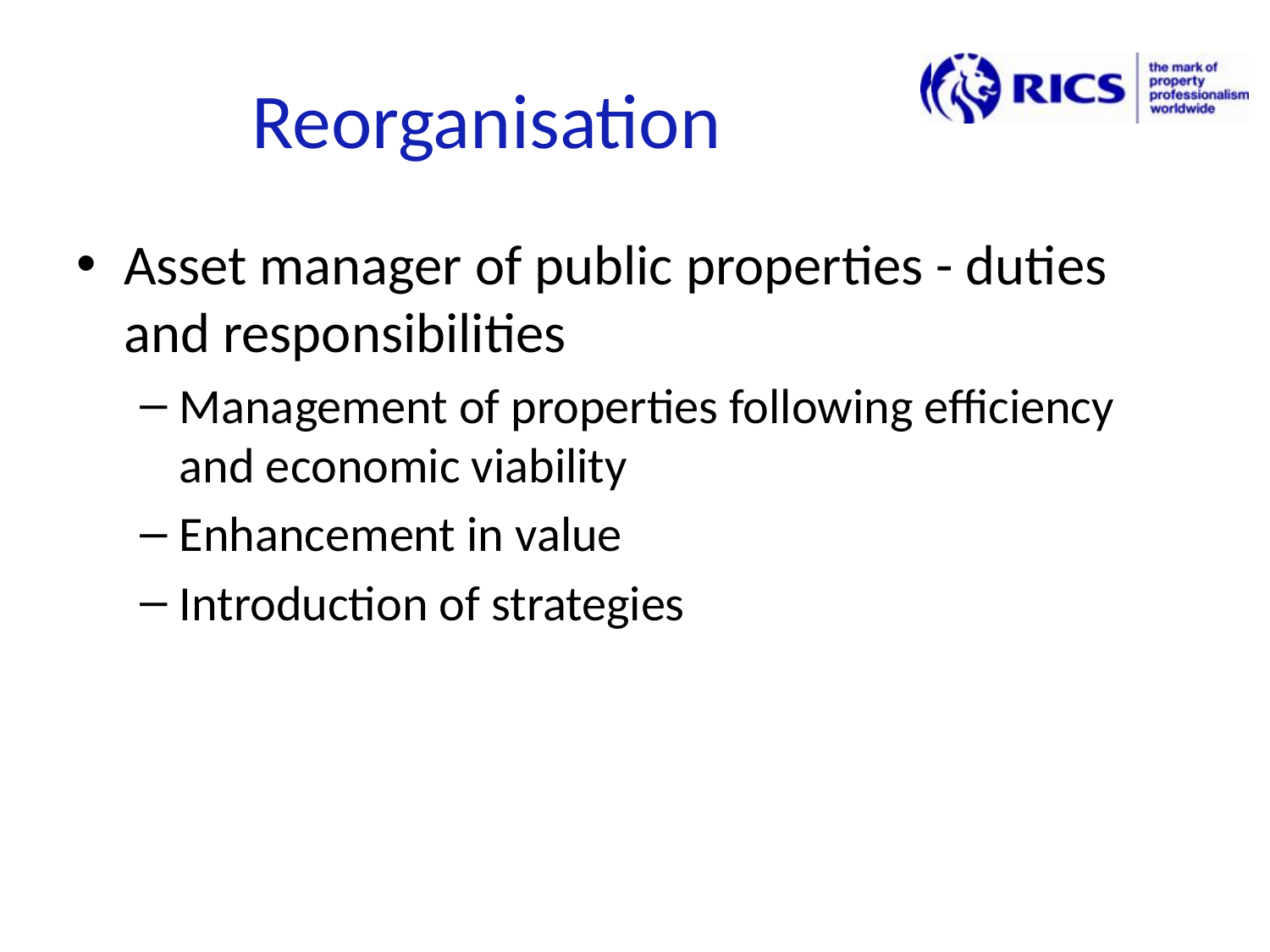

# Reorganisation
Asset manager of public properties - duties and responsibilities
Management of properties following efficiency and economic viability
Enhancement in value
Introduction of strategies